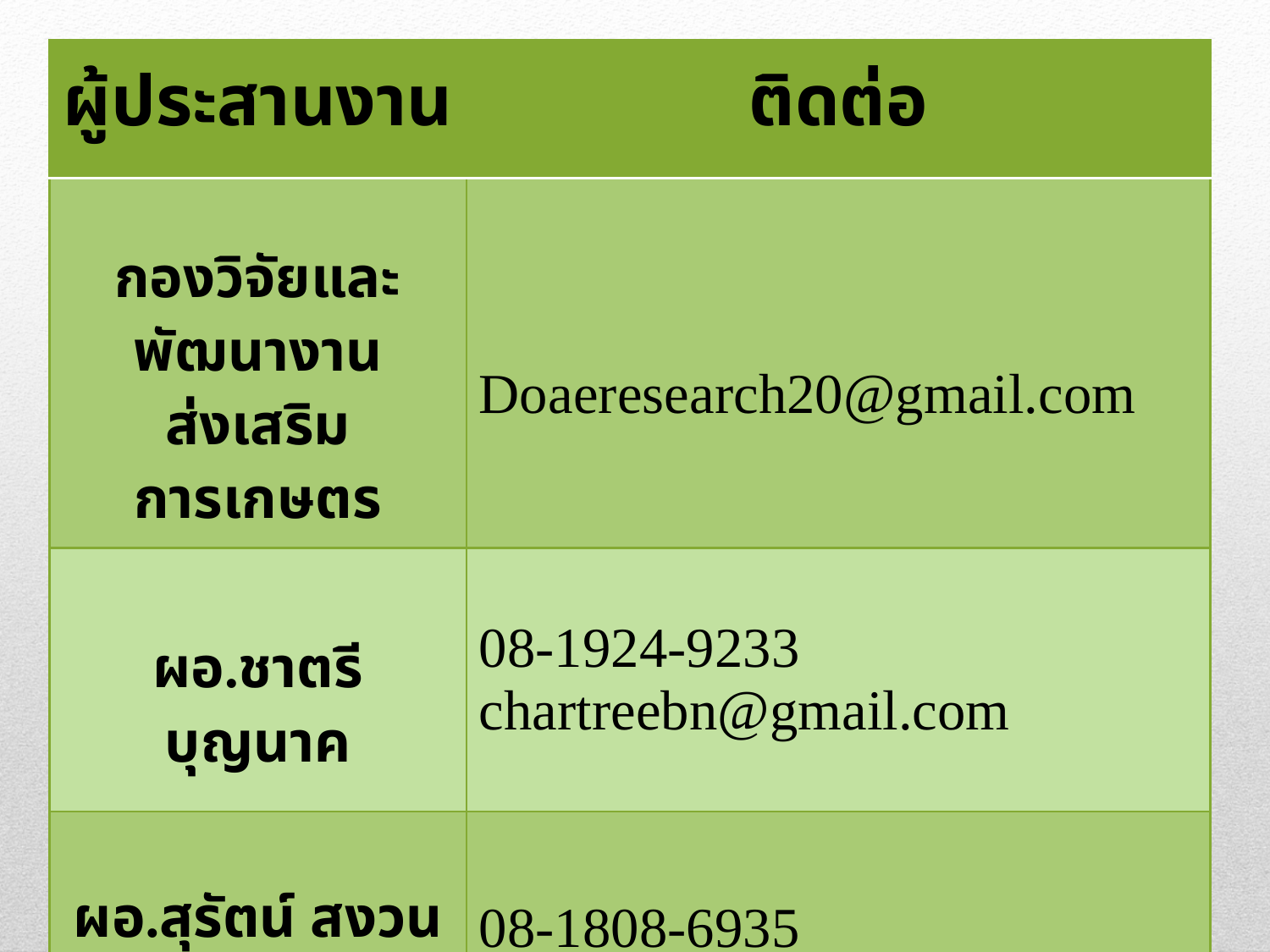

| ผู้ประสานงาน | ติดต่อ |
| --- | --- |
| กองวิจัยและพัฒนางาน ส่งเสริมการเกษตร | Doaeresearch20@gmail.com |
| ผอ.ชาตรี บุญนาค | 08-1924-9233 chartreebn@gmail.com |
| ผอ.สุรัตน์ สงวนทรัพย์ | 08-1808-6935 suratsang01@yahoo.com |